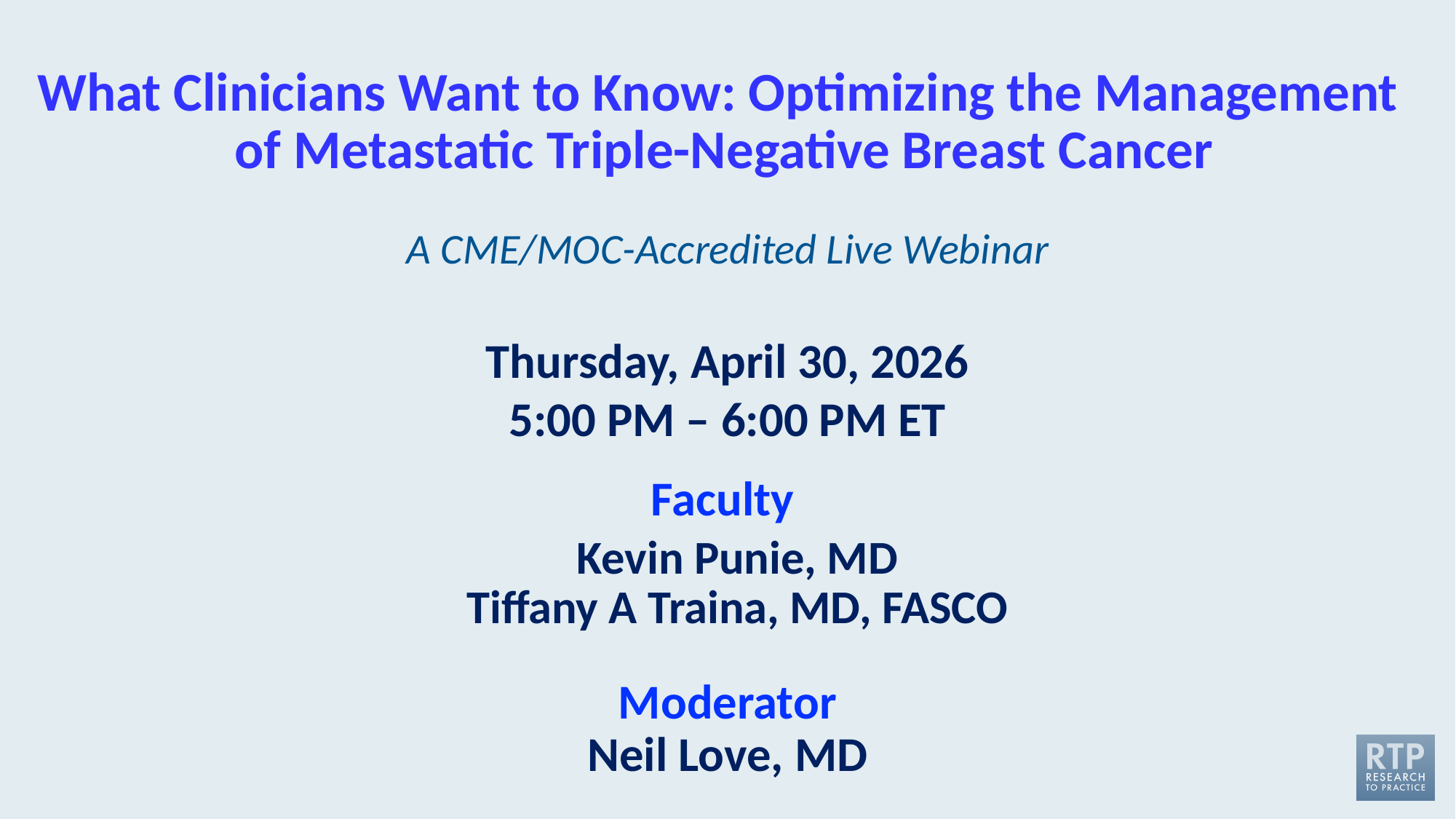

# What Clinicians Want to Know: Optimizing the Management of Metastatic Triple-Negative Breast Cancer
A CME/MOC-Accredited Live Webinar
Thursday, April 30, 2026
5:00 PM – 6:00 PM ET
Faculty
Kevin Punie, MD
Tiffany A Traina, MD, FASCO
Moderator
Neil Love, MD